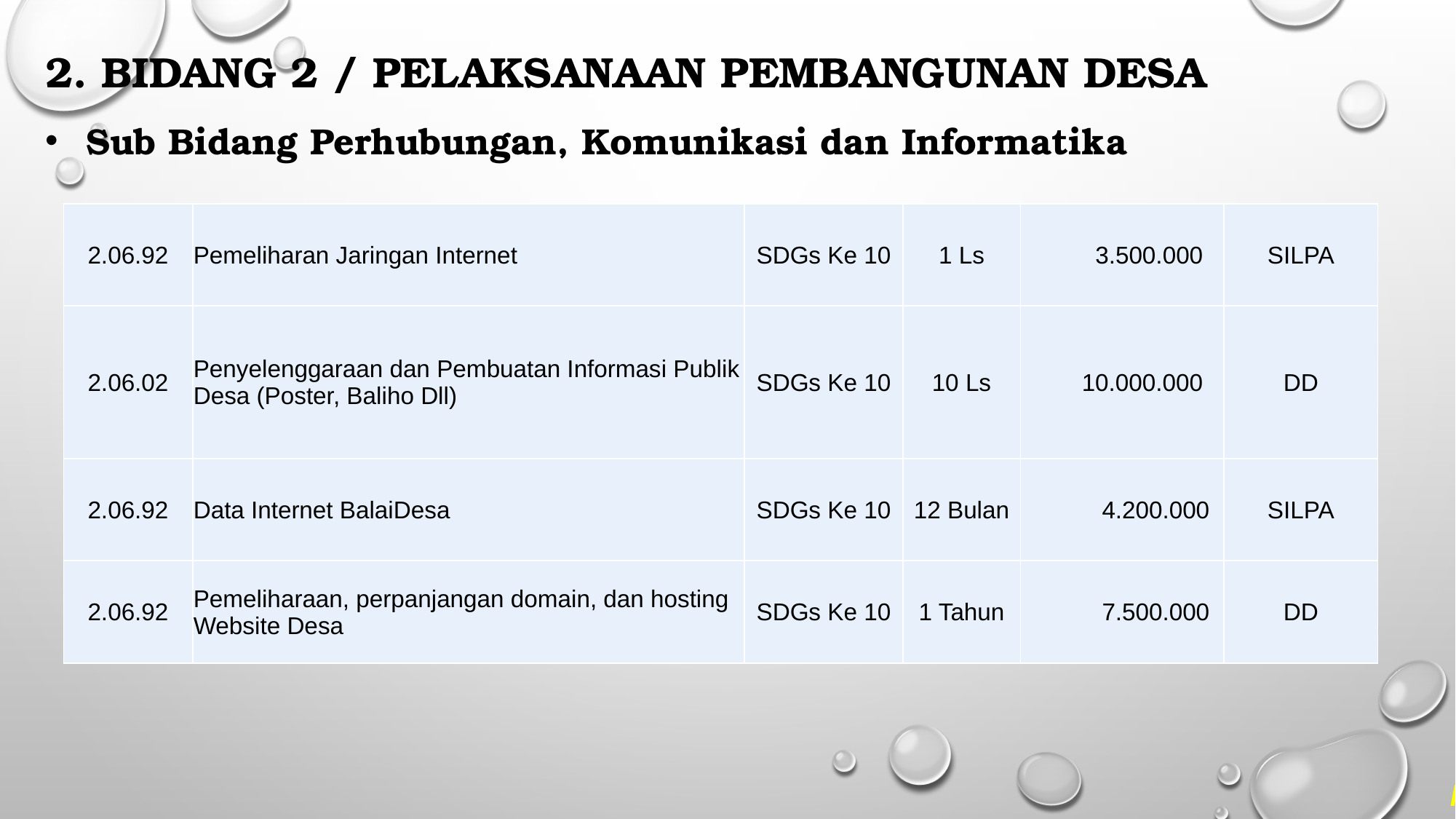

2. BIDANG 2 / PELAKSANAAN PEMBANGUNAN DESA
Sub Bidang Perhubungan, Komunikasi dan Informatika
| 2.06.92 | Pemeliharan Jaringan Internet | SDGs Ke 10 | 1 Ls | 3.500.000 | SILPA |
| --- | --- | --- | --- | --- | --- |
| 2.06.02 | Penyelenggaraan dan Pembuatan Informasi Publik Desa (Poster, Baliho Dll) | SDGs Ke 10 | 10 Ls | 10.000.000 | DD |
| 2.06.92 | Data Internet BalaiDesa | SDGs Ke 10 | 12 Bulan | 4.200.000 | SILPA |
| 2.06.92 | Pemeliharaan, perpanjangan domain, dan hosting Website Desa | SDGs Ke 10 | 1 Tahun | 7.500.000 | DD |
MARI KITA SUKSESKAN PEMBANGUNAN DESA SIRKANDI...!!! Kunjungi Web. Desa Sirkandi : pemdessirkandi.id